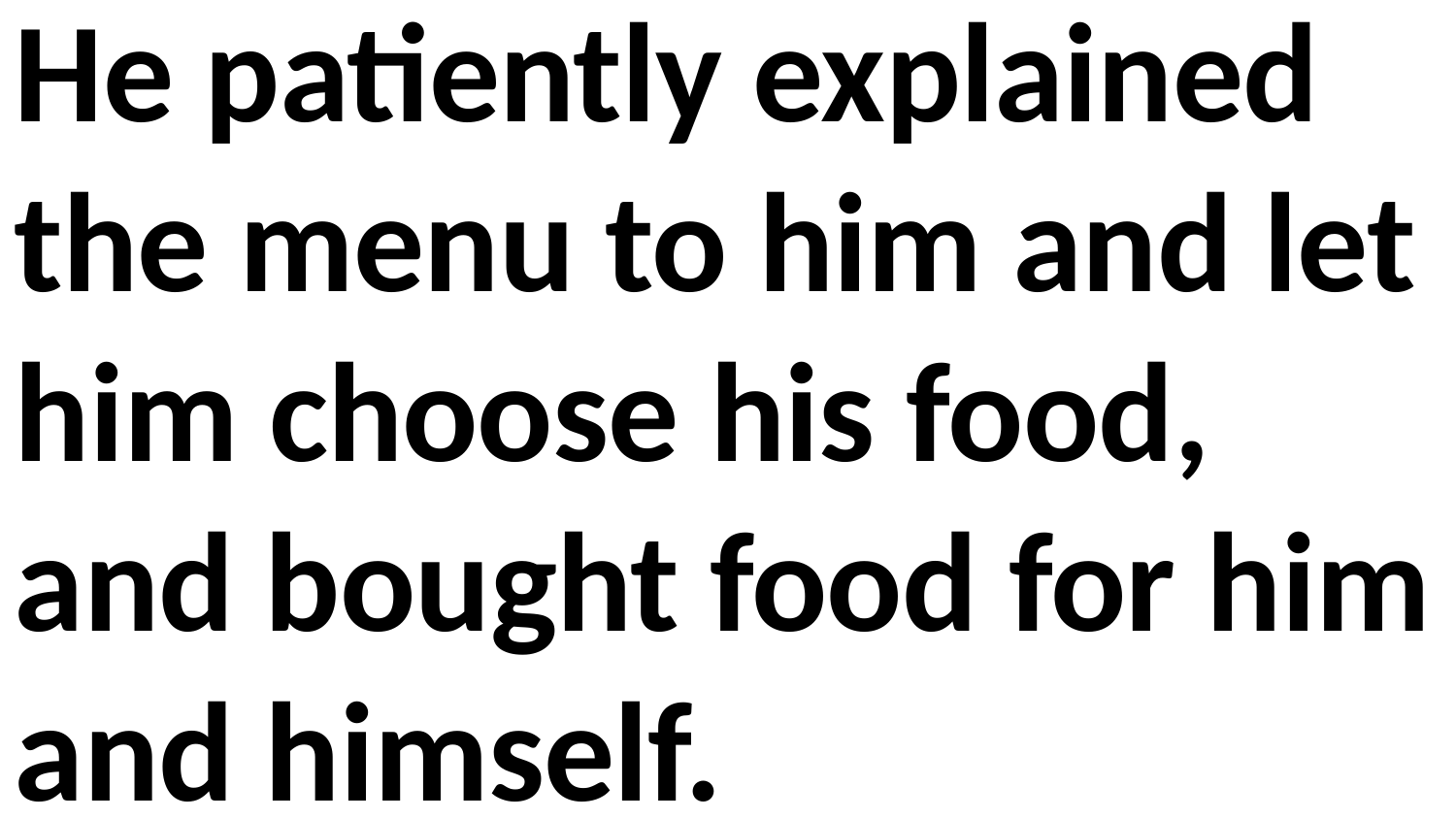

He patiently explained the menu to him and let him choose his food, and bought food for him and himself.